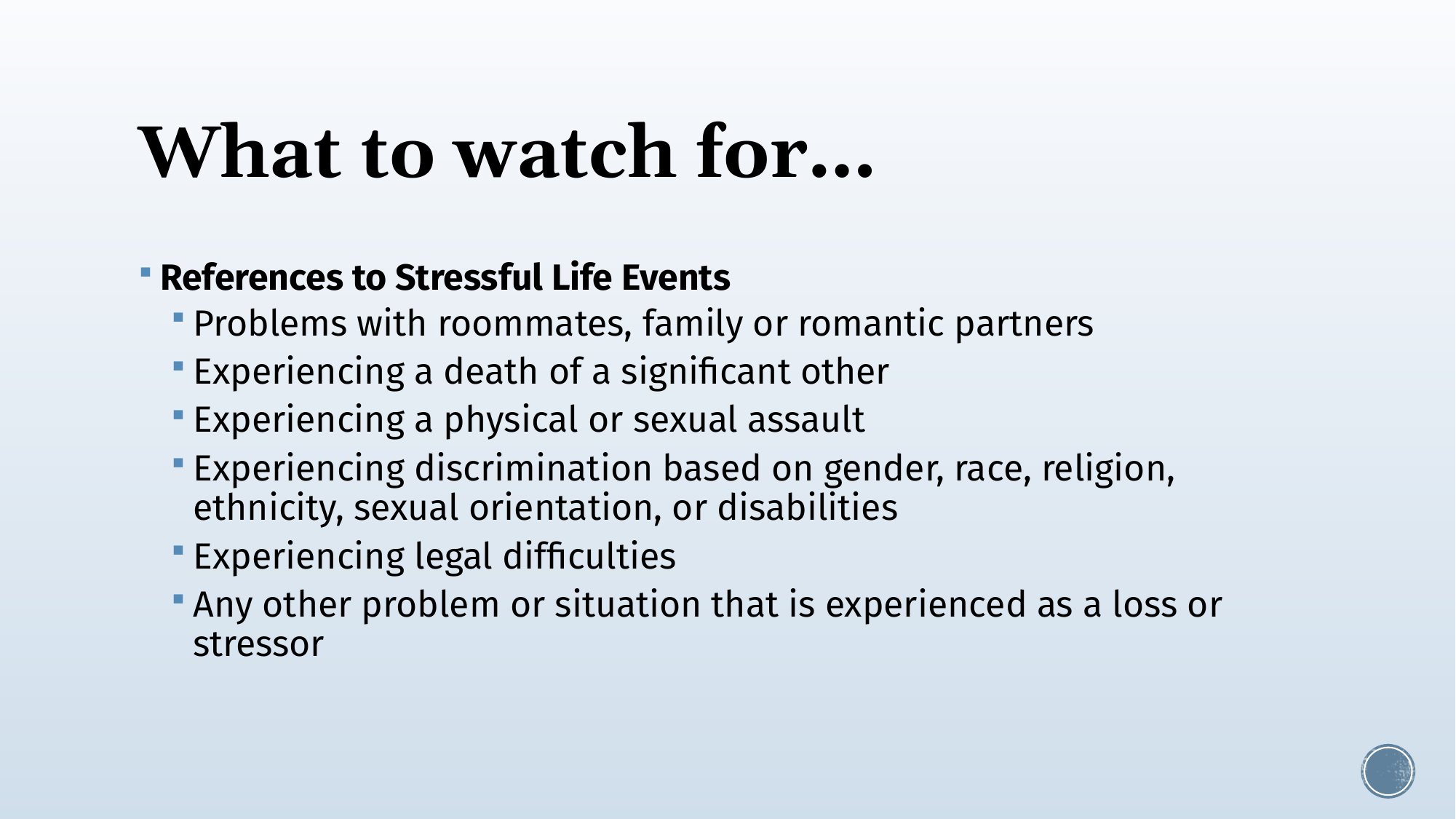

# What to watch for…
References to Stressful Life Events
Problems with roommates, family or romantic partners
Experiencing a death of a significant other
Experiencing a physical or sexual assault
Experiencing discrimination based on gender, race, religion, ethnicity, sexual orientation, or disabilities
Experiencing legal difficulties
Any other problem or situation that is experienced as a loss or stressor